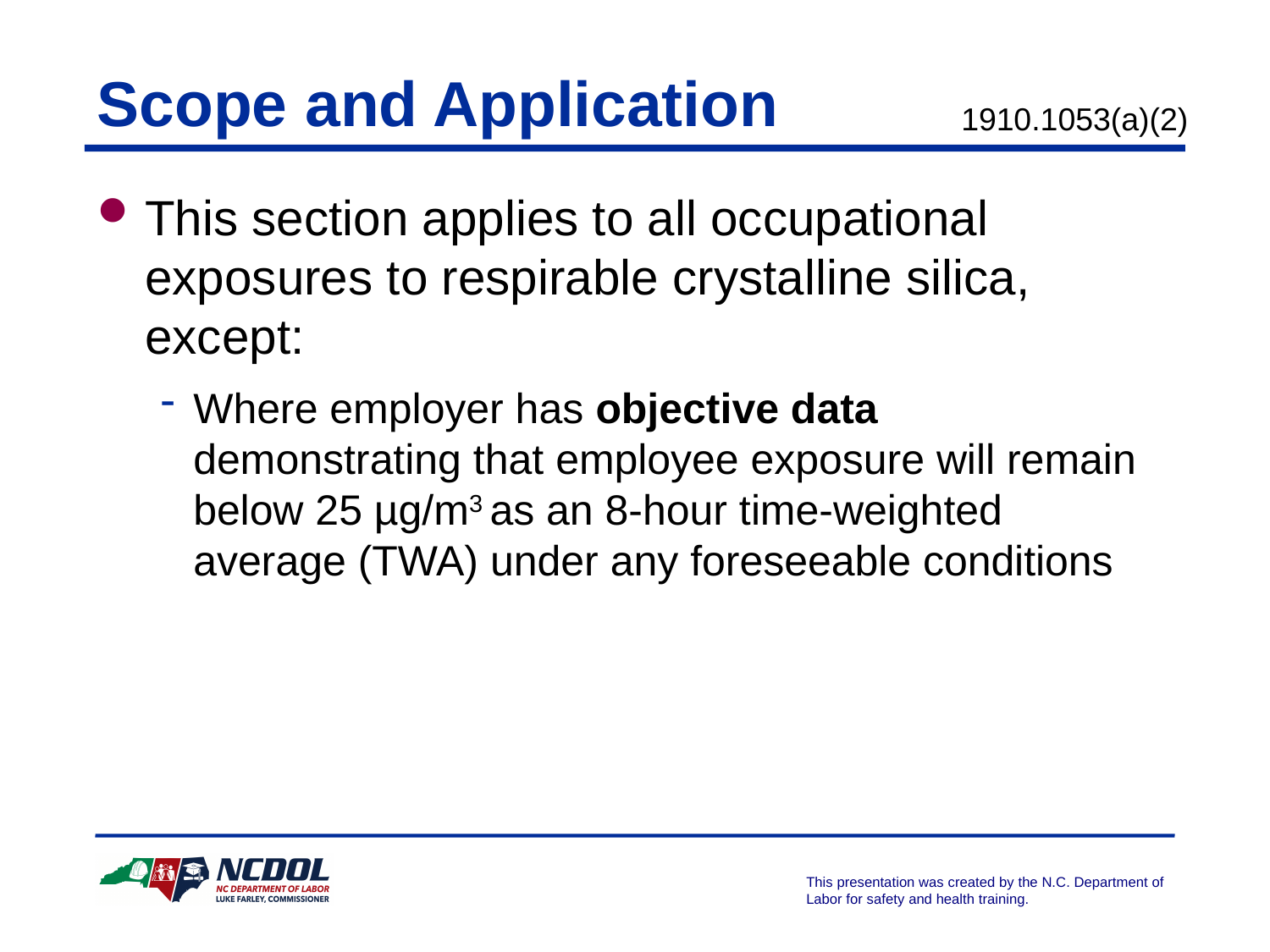

Scope and Application
1910.1053(a)(2)
This section applies to all occupational exposures to respirable crystalline silica, except:

Where employer has objective data demonstrating that employee exposure will remain below 25 µg/m3 as an 8-hour time-weighted average (TWA) under any foreseeable conditions